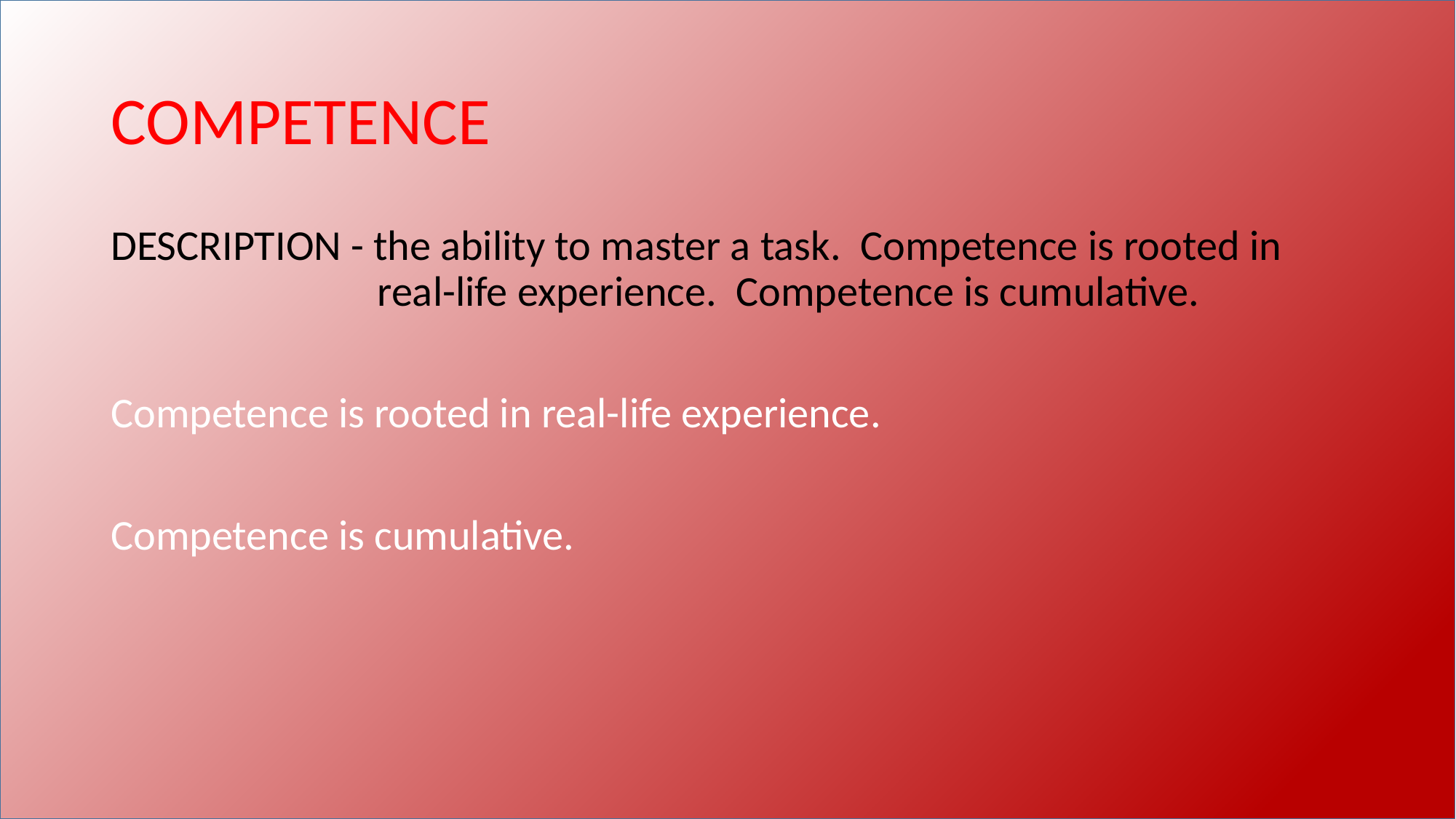

# COMPETENCE
DESCRIPTION - the ability to master a task.  Competence is rooted in 			     real-life experience.  Competence is cumulative.

Competence is rooted in real-life experience.

Competence is cumulative.